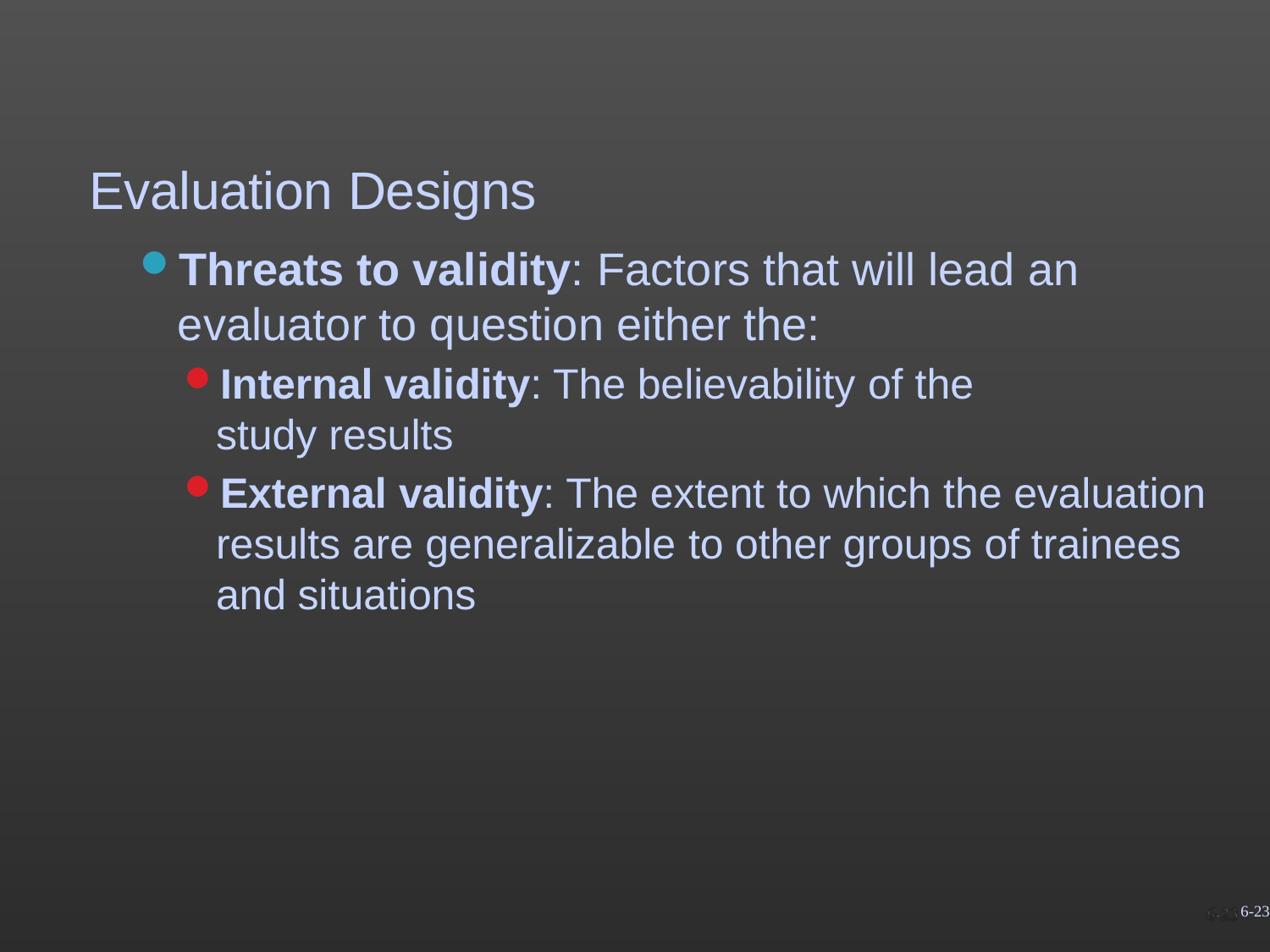

# Evaluation Designs
Threats to validity: Factors that will lead an evaluator to question either the:
Internal validity: The believability of the study results
External validity: The extent to which the evaluation results are generalizable to other groups of trainees and situations

6-23